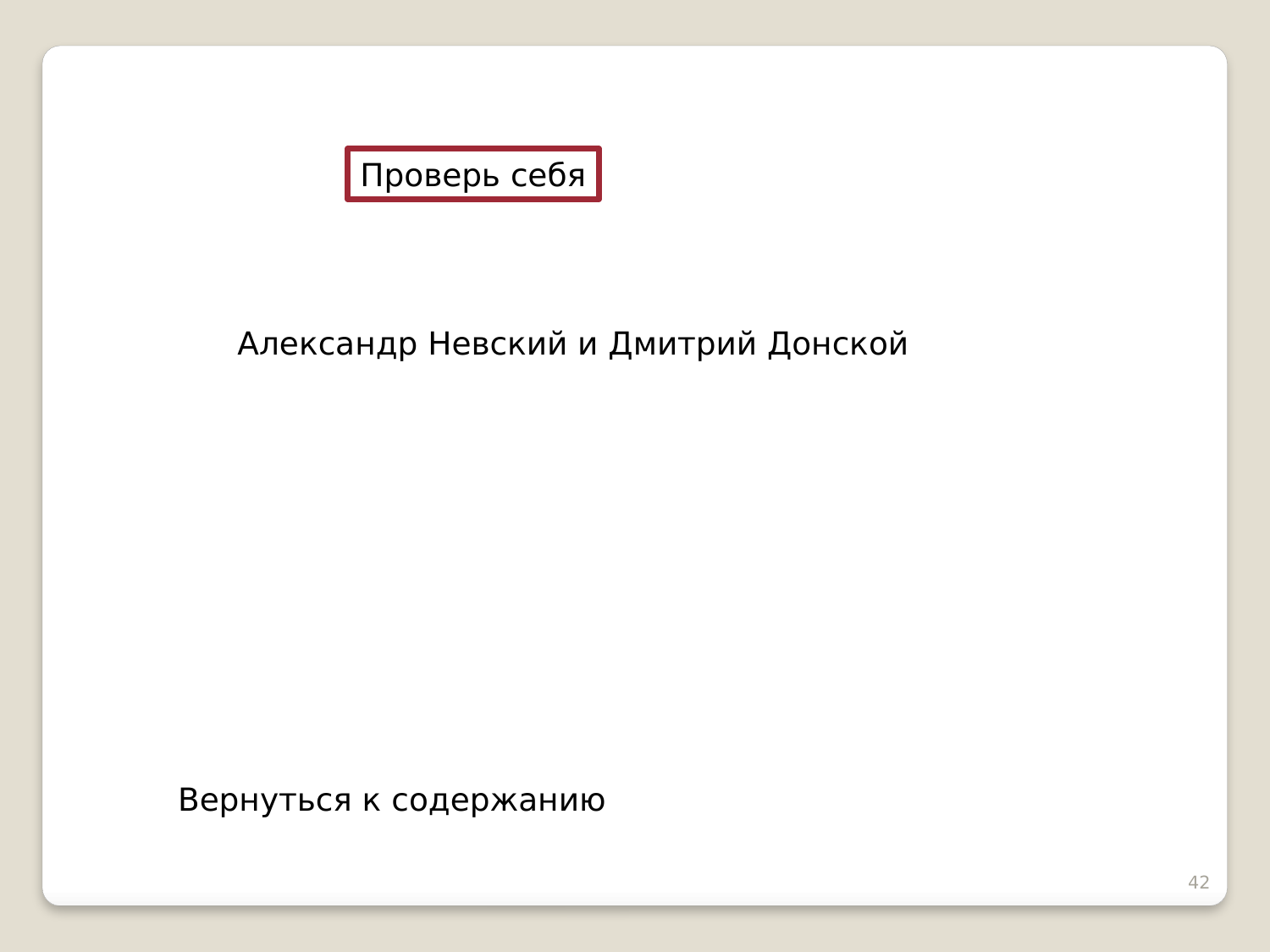

Проверь себя
Александр Невский и Дмитрий Донской
Вернуться к содержанию

42